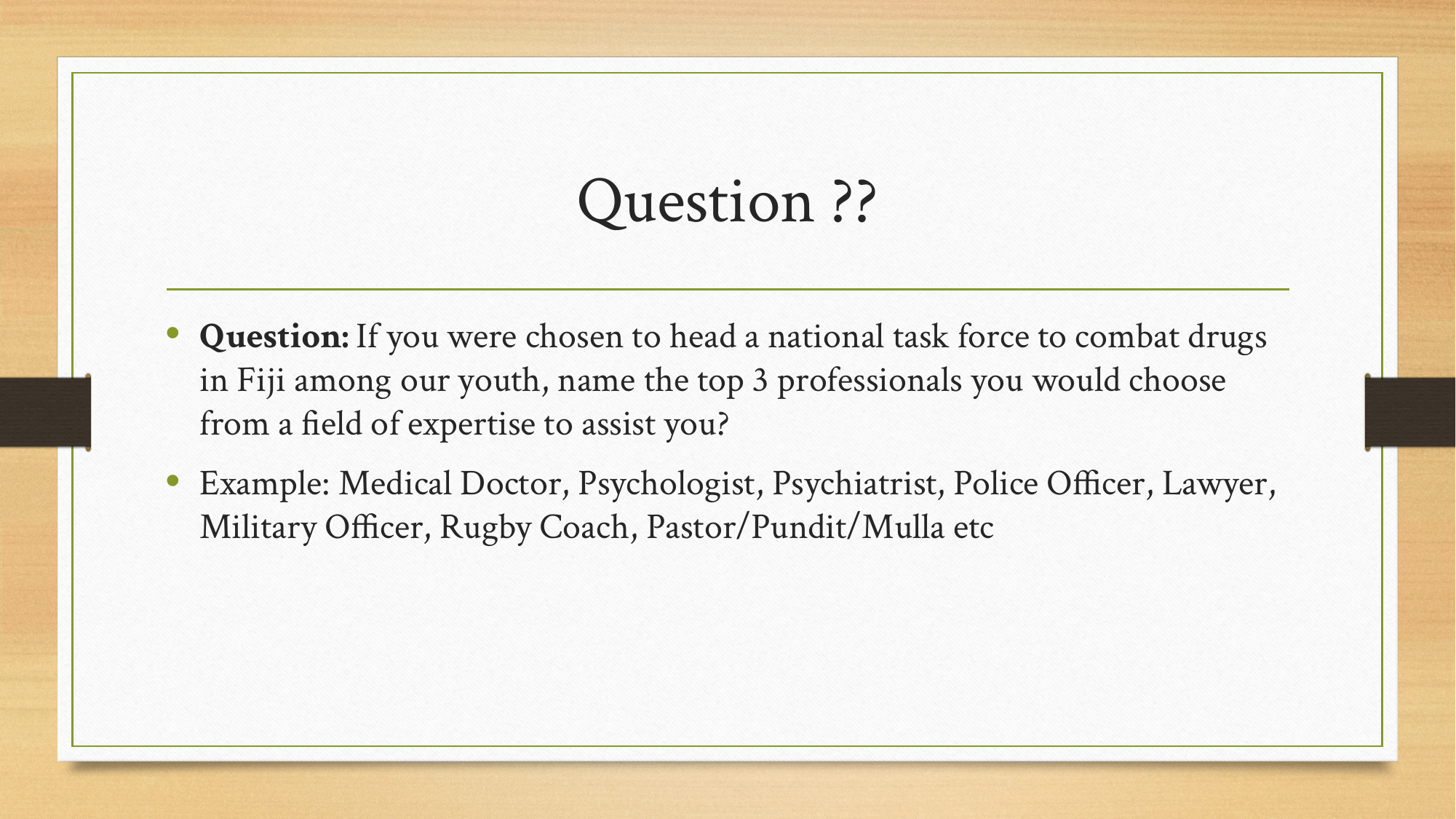

# Question ??
Question: If you were chosen to head a national task force to combat drugs in Fiji among our youth, name the top 3 professionals you would choose from a field of expertise to assist you?
Example: Medical Doctor, Psychologist, Psychiatrist, Police Officer, Lawyer, Military Officer, Rugby Coach, Pastor/Pundit/Mulla etc